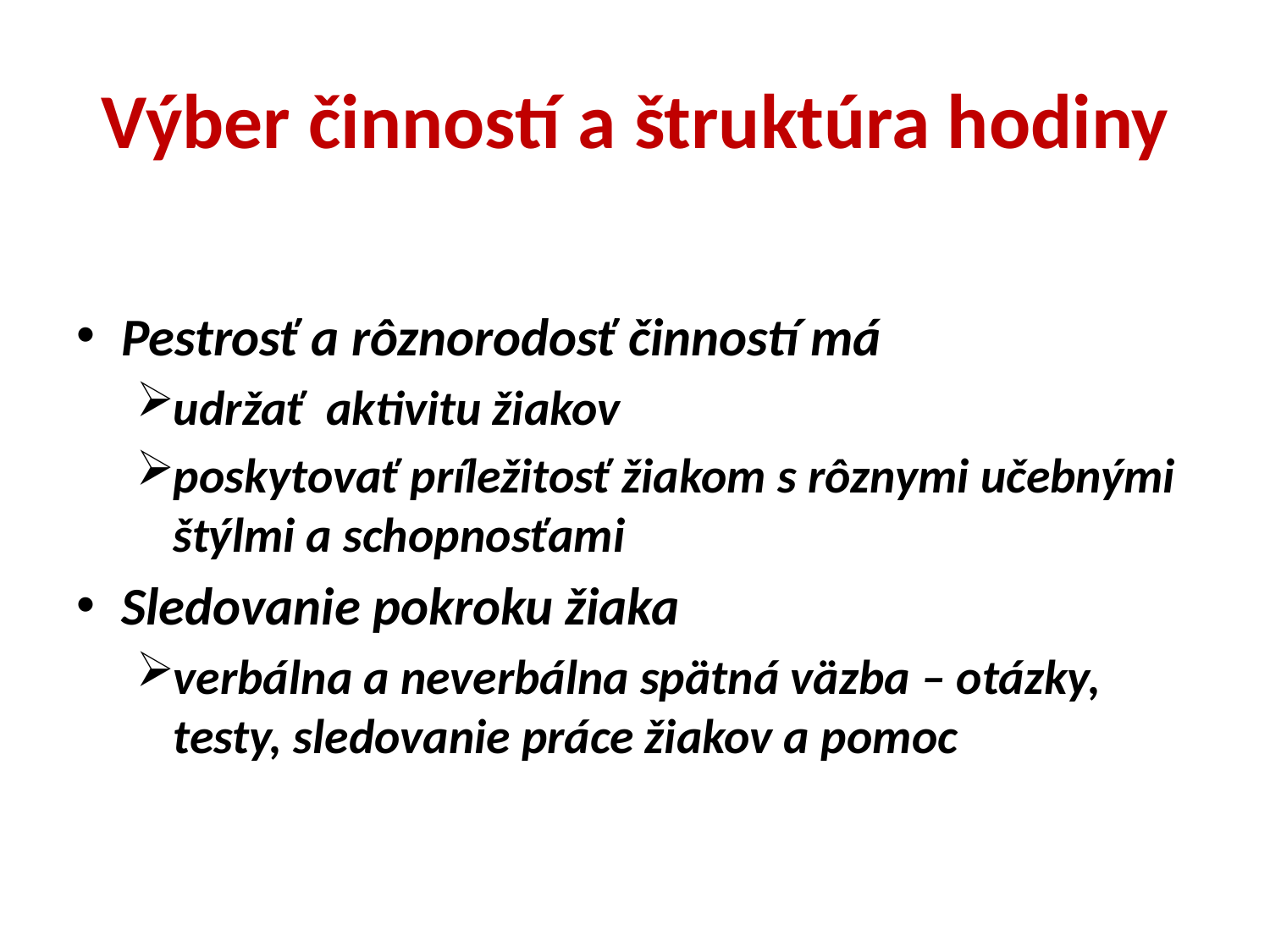

# Výber činností a štruktúra hodiny

Pestrosť a rôznorodosť činností má
udržať  aktivitu žiakov
poskytovať príležitosť žiakom s rôznymi učebnými štýlmi a schopnosťami
Sledovanie pokroku žiaka
verbálna a neverbálna spätná väzba – otázky, testy, sledovanie práce žiakov a pomoc